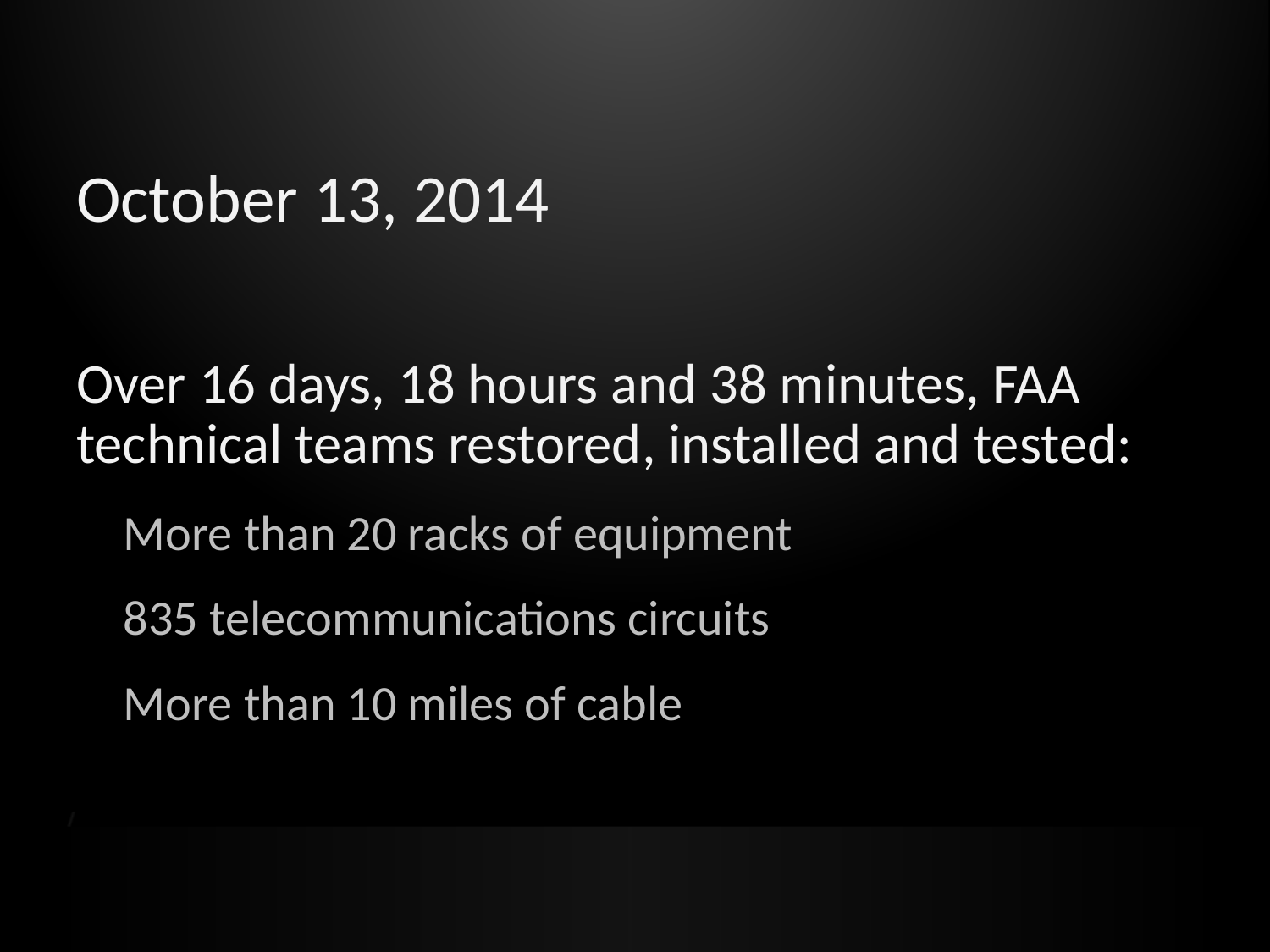

# October 13, 2014
Over 16 days, 18 hours and 38 minutes, FAA technical teams restored, installed and tested:
More than 20 racks of equipment
835 telecommunications circuits
More than 10 miles of cable